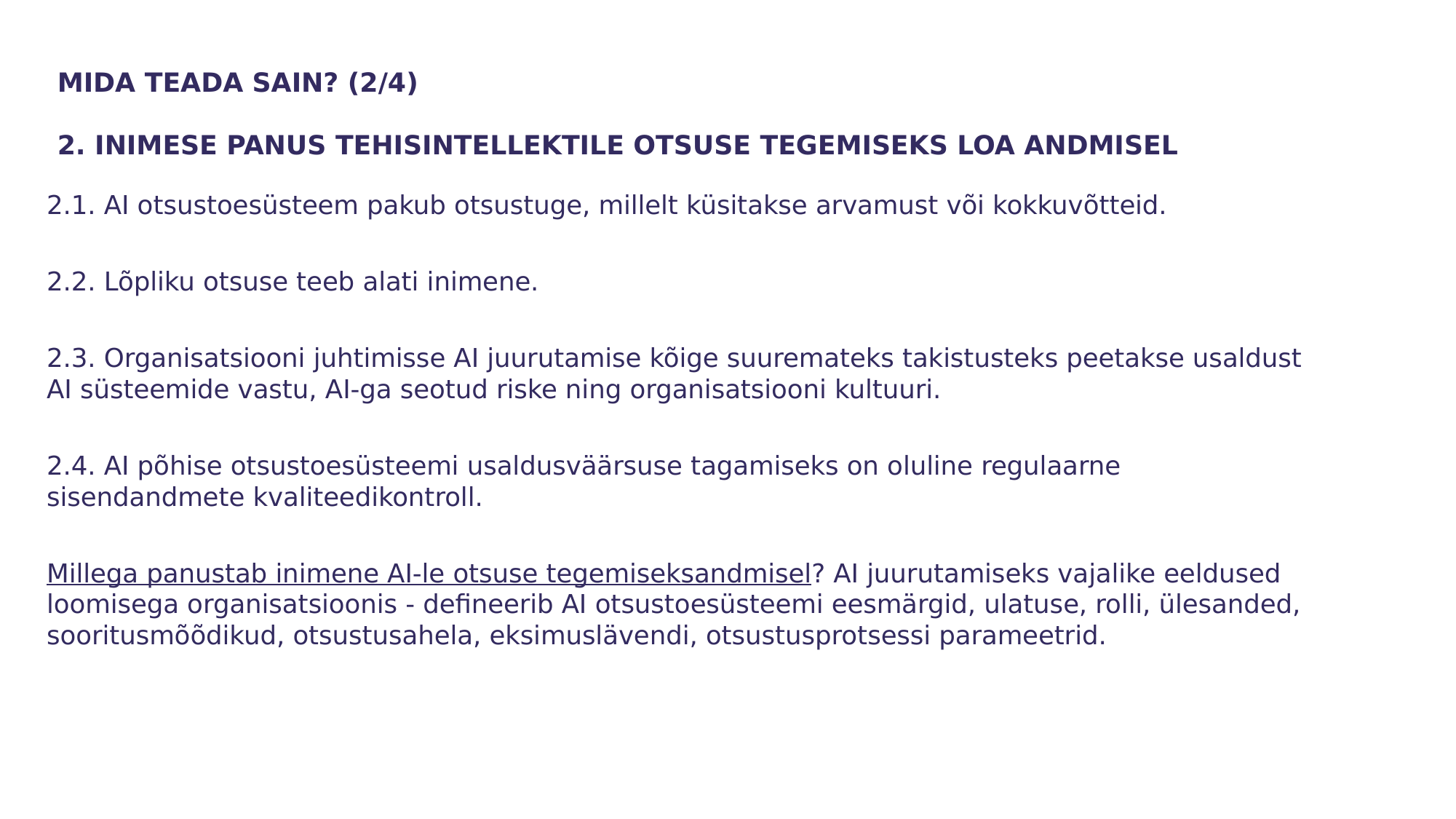

Mida teada sain? (2/4)

2. Inimese panus tehisintellektile otsuse tegemiseks loa andmisel

2.1. AI otsustoesüsteem pakub otsustuge, millelt küsitakse arvamust või kokkuvõtteid.

2.2. Lõpliku otsuse teeb alati inimene.

2.3. Organisatsiooni juhtimisse AI juurutamise kõige suuremateks takistusteks peetakse usaldust AI süsteemide vastu, AI-ga seotud riske ning organisatsiooni kultuuri.

2.4. AI põhise otsustoesüsteemi usaldusväärsuse tagamiseks on oluline regulaarne sisendandmete kvaliteedikontroll.

Millega panustab inimene AI-le otsuse tegemiseksandmisel? AI juurutamiseks vajalike eeldused loomisega organisatsioonis - defineerib AI otsustoesüsteemi eesmärgid, ulatuse, rolli, ülesanded, sooritusmõõdikud, otsustusahela, eksimuslävendi, otsustusprotsessi parameetrid.